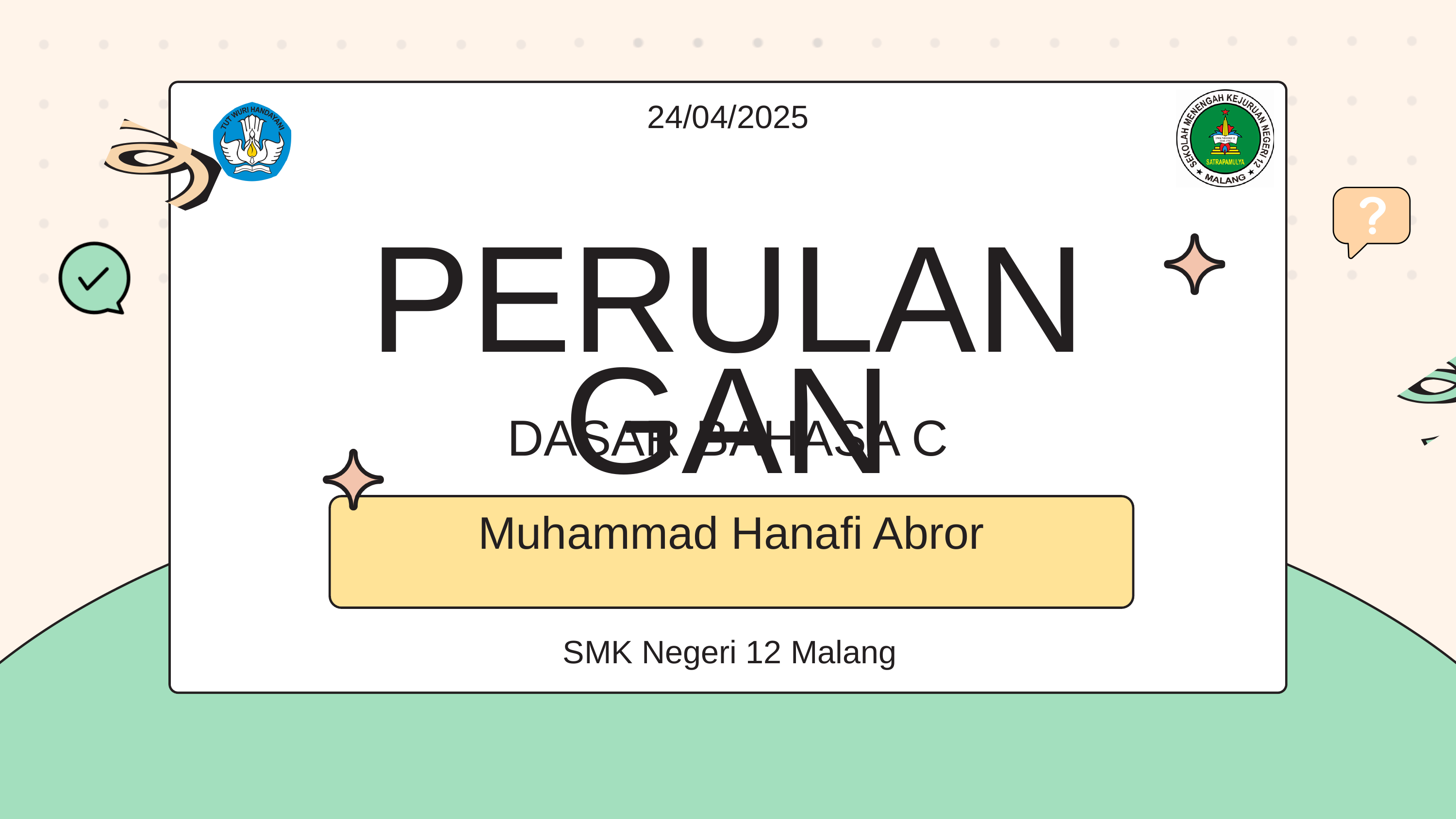

24/04/2025

PERULANGAN

DASAR BAHASA C

Muhammad Hanafi Abror
SMK Negeri 12 Malang